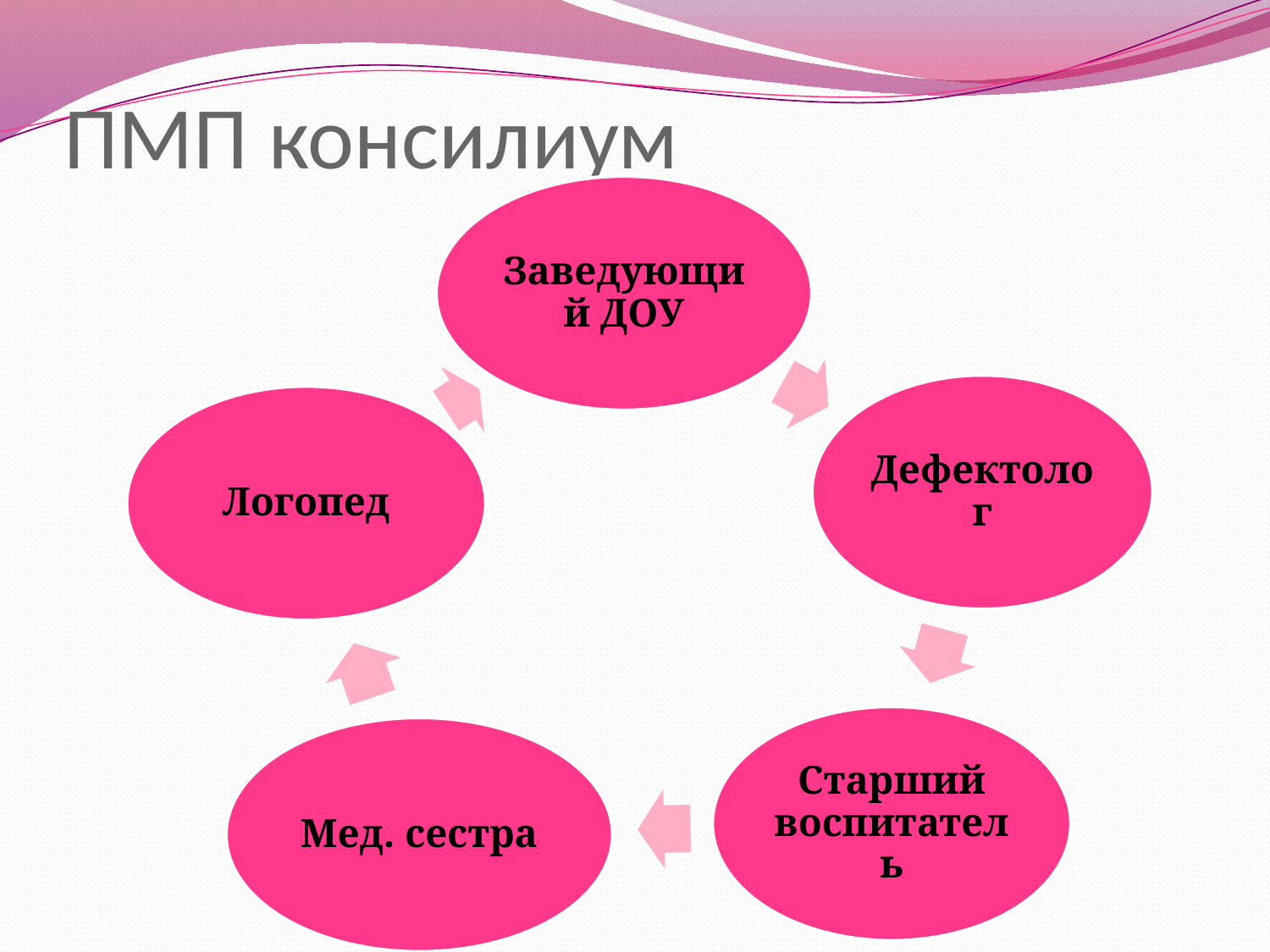

# ПМП консилиум
Заведующий ДОУ

Дефектолог

Старший воспитатель

Мед. сестра

Логопед